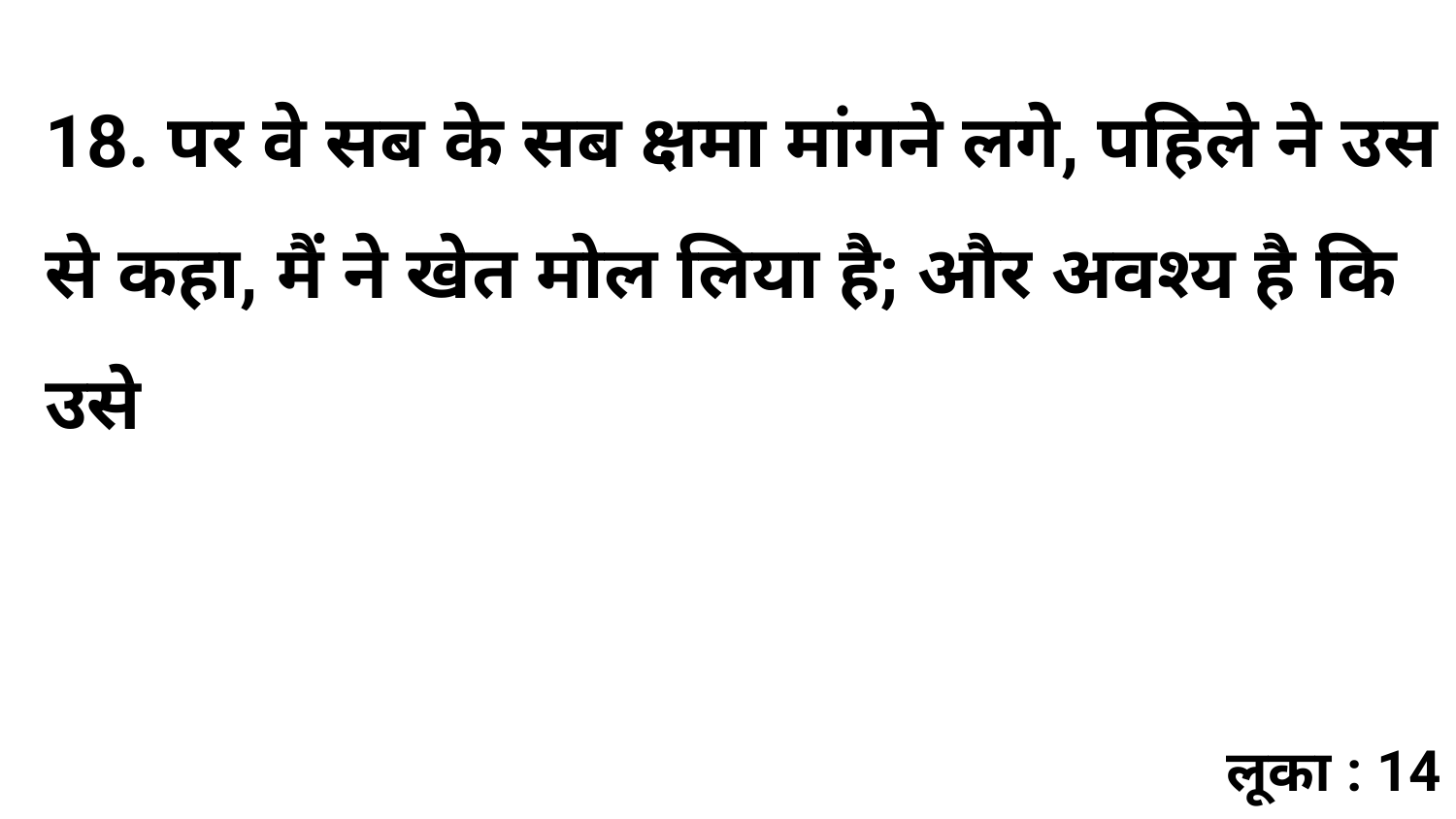

18. पर वे सब के सब क्षमा मांगने लगे, पहिले ने उस से कहा, मैं ने खेत मोल लिया है; और अवश्य है कि उसे
लूका : 14